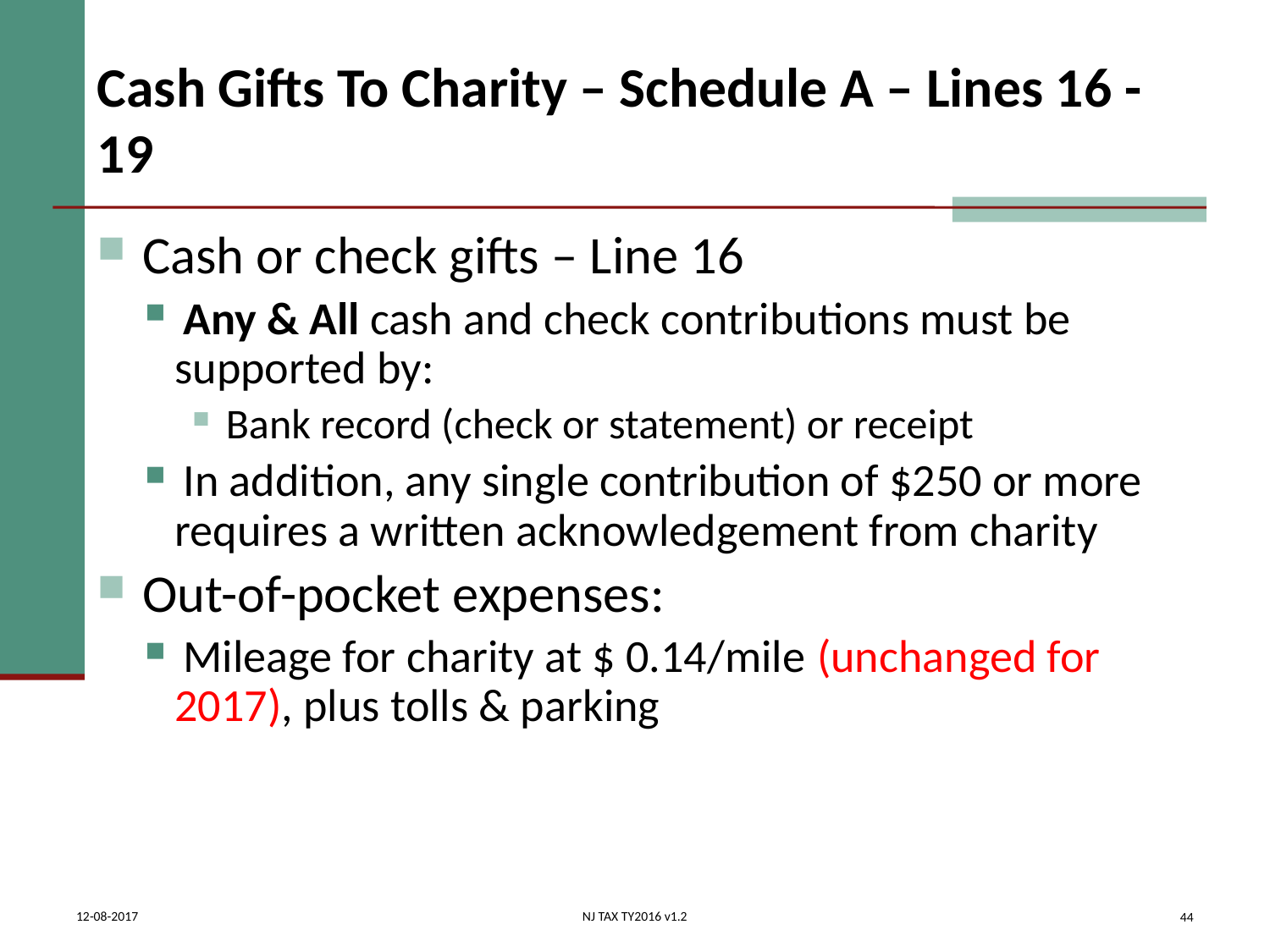

# Cash Gifts To Charity – Schedule A – Lines 16 - 19
 Cash or check gifts – Line 16
 Any & All cash and check contributions must be supported by:
 Bank record (check or statement) or receipt
 In addition, any single contribution of $250 or more requires a written acknowledgement from charity
 Out-of-pocket expenses:
 Mileage for charity at $ 0.14/mile (unchanged for 2017), plus tolls & parking
44
12-08-2017
NJ TAX TY2016 v1.2